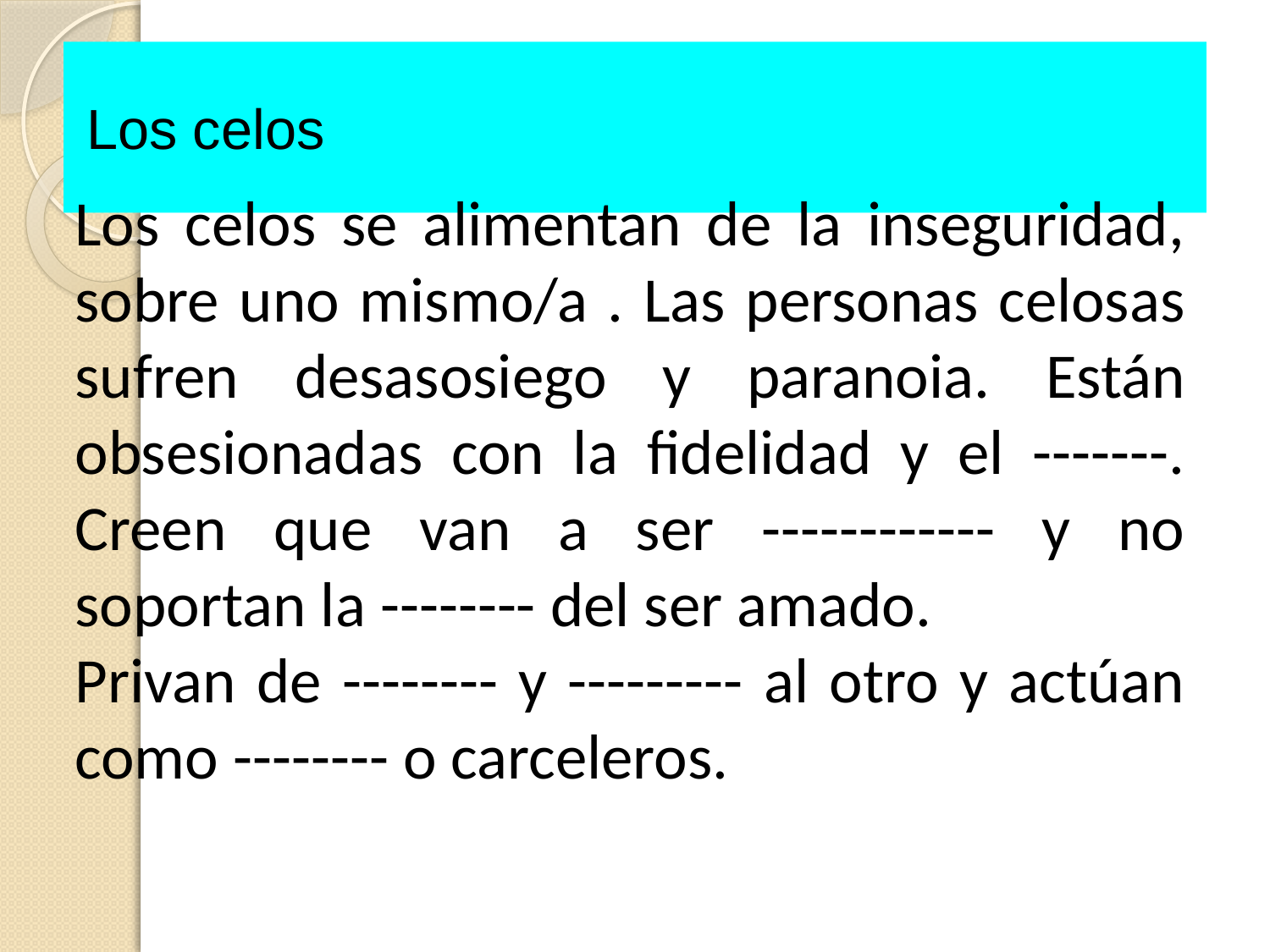

Los celos
Los celos se alimentan de la inseguridad, sobre uno mismo/a . Las personas celosas sufren desasosiego y paranoia. Están obsesionadas con la fidelidad y el -------. Creen que van a ser ------------ y no soportan la -------- del ser amado.
Privan de -------- y --------- al otro y actúan como -------- o carceleros.